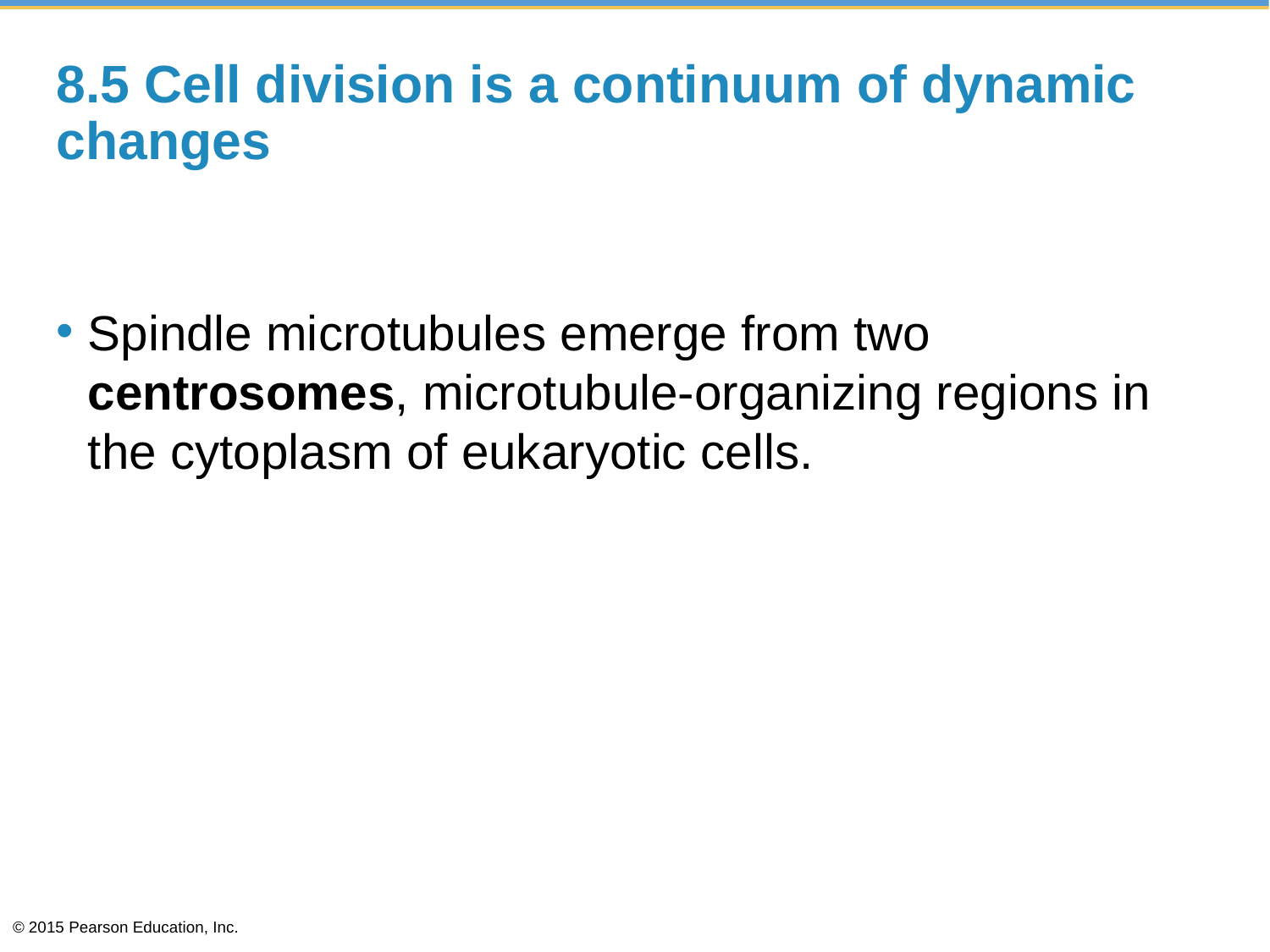

# 8.5 Cell division is a continuum of dynamic changes

Spindle microtubules emerge from two centrosomes, microtubule-organizing regions in the cytoplasm of eukaryotic cells.
© 2015 Pearson Education, Inc.